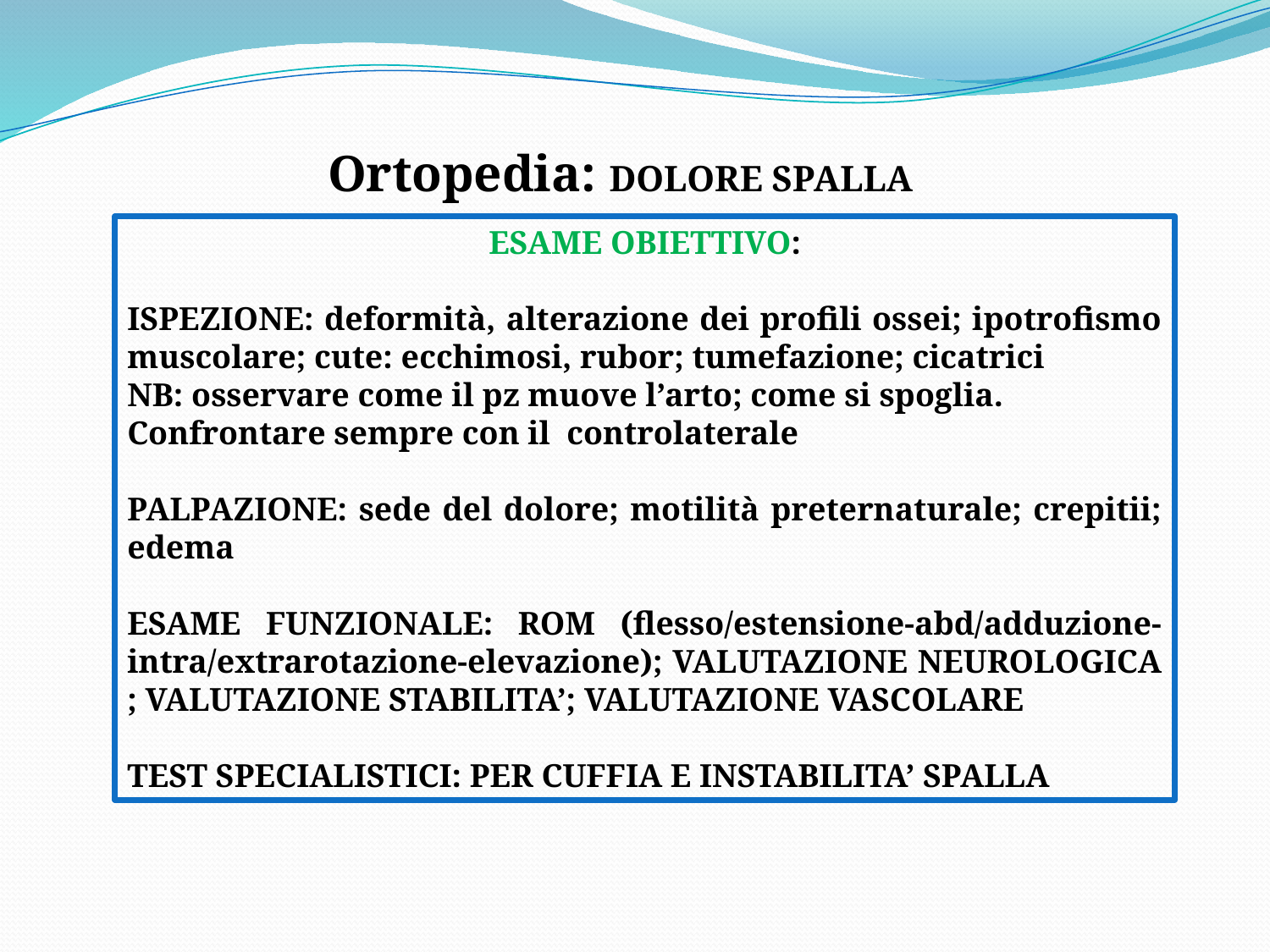

Ortopedia: DOLORE SPALLA
ESAME OBIETTIVO:

ISPEZIONE: deformità, alterazione dei profili ossei; ipotrofismo muscolare; cute: ecchimosi, rubor; tumefazione; cicatrici
NB: osservare come il pz muove l’arto; come si spoglia.
Confrontare sempre con il  controlaterale

PALPAZIONE: sede del dolore; motilità preternaturale; crepitii; edema

ESAME FUNZIONALE: ROM (flesso/estensione-abd/adduzione- intra/extrarotazione-elevazione); VALUTAZIONE NEUROLOGICA ; VALUTAZIONE STABILITA’; VALUTAZIONE VASCOLARE

TEST SPECIALISTICI: PER CUFFIA E INSTABILITA’ SPALLA